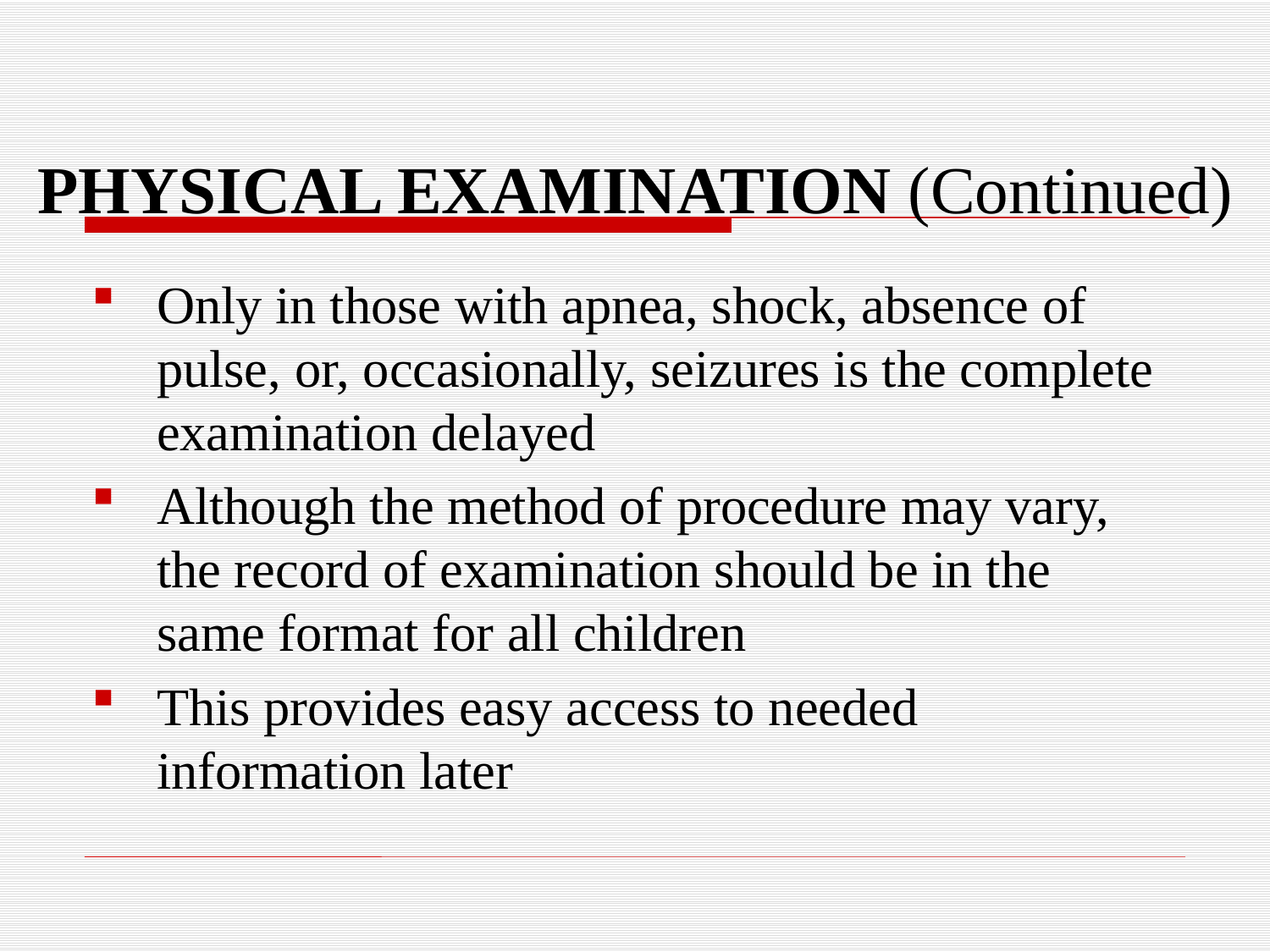

PHYSICAL EXAMINATION (Continued)
Only in those with apnea, shock, absence of pulse, or, occasionally, seizures is the complete examination delayed
Although the method of procedure may vary, the record of examination should be in the same format for all children
This provides easy access to needed information later